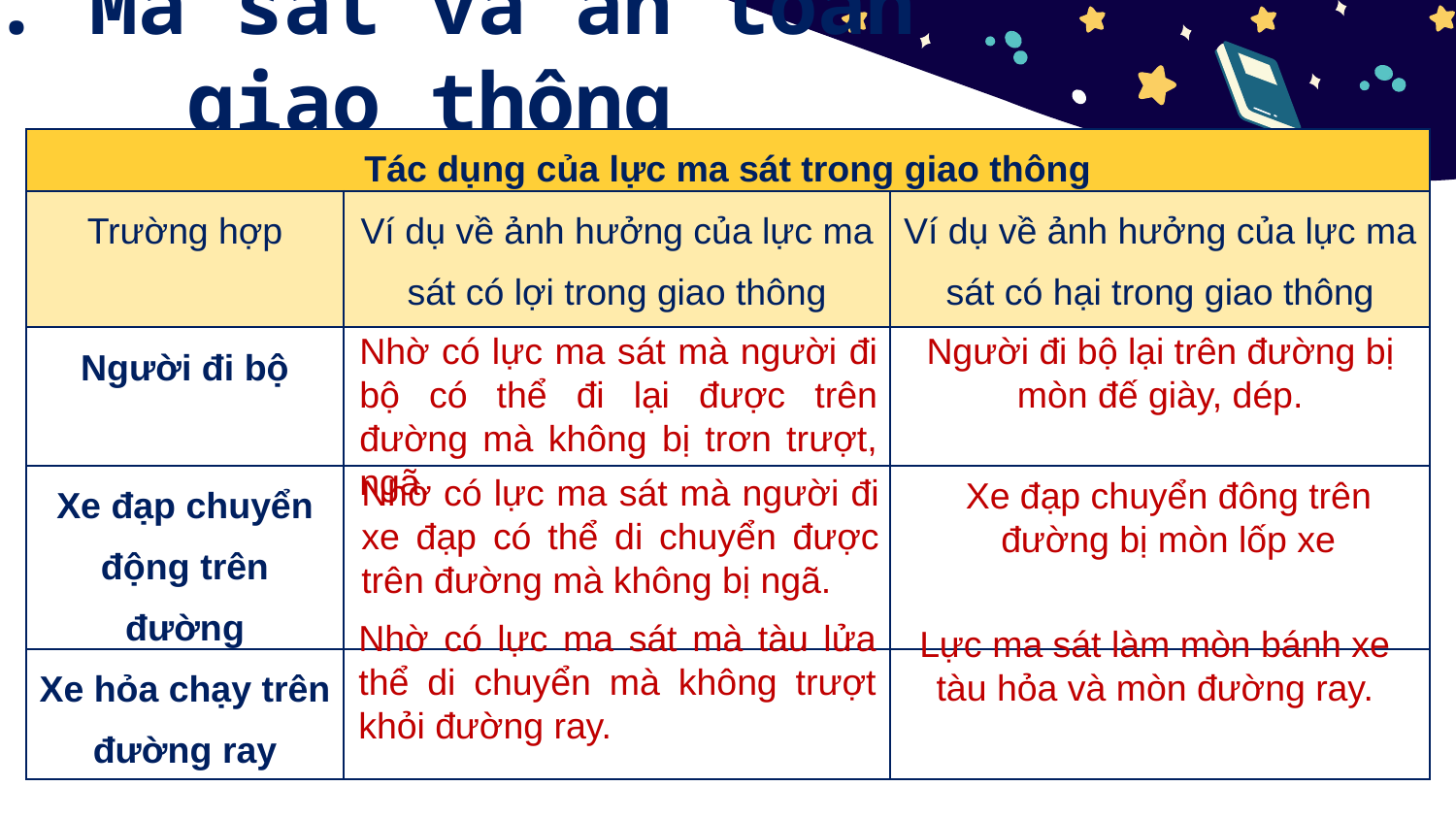

3. Ma sát và an toàn giao thông
| Tác dụng của lực ma sát trong giao thông |  |  |
| --- | --- | --- |
| Trường hợp | Ví dụ về ảnh hưởng của lực ma sát có lợi trong giao thông | Ví dụ về ảnh hưởng của lực ma sát có hại trong giao thông |
| Người đi bộ |  |  |
| Xe đạp chuyển động trên đường |  |  |
| Xe hỏa chạy trên đường ray |  |  |
Nhờ có lực ma sát mà người đi bộ có thể đi lại được trên đường mà không bị trơn trượt, ngã.
Người đi bộ lại trên đường bị mòn đế giày, dép.
Nhờ có lực ma sát mà người đi xe đạp có thể di chuyển được trên đường mà không bị ngã.
Xe đạp chuyển đông trên đường bị mòn lốp xe
Nhờ có lực ma sát mà tàu lửa thể di chuyển mà không trượt khỏi đường ray.
Lực ma sát làm mòn bánh xe tàu hỏa và mòn đường ray.